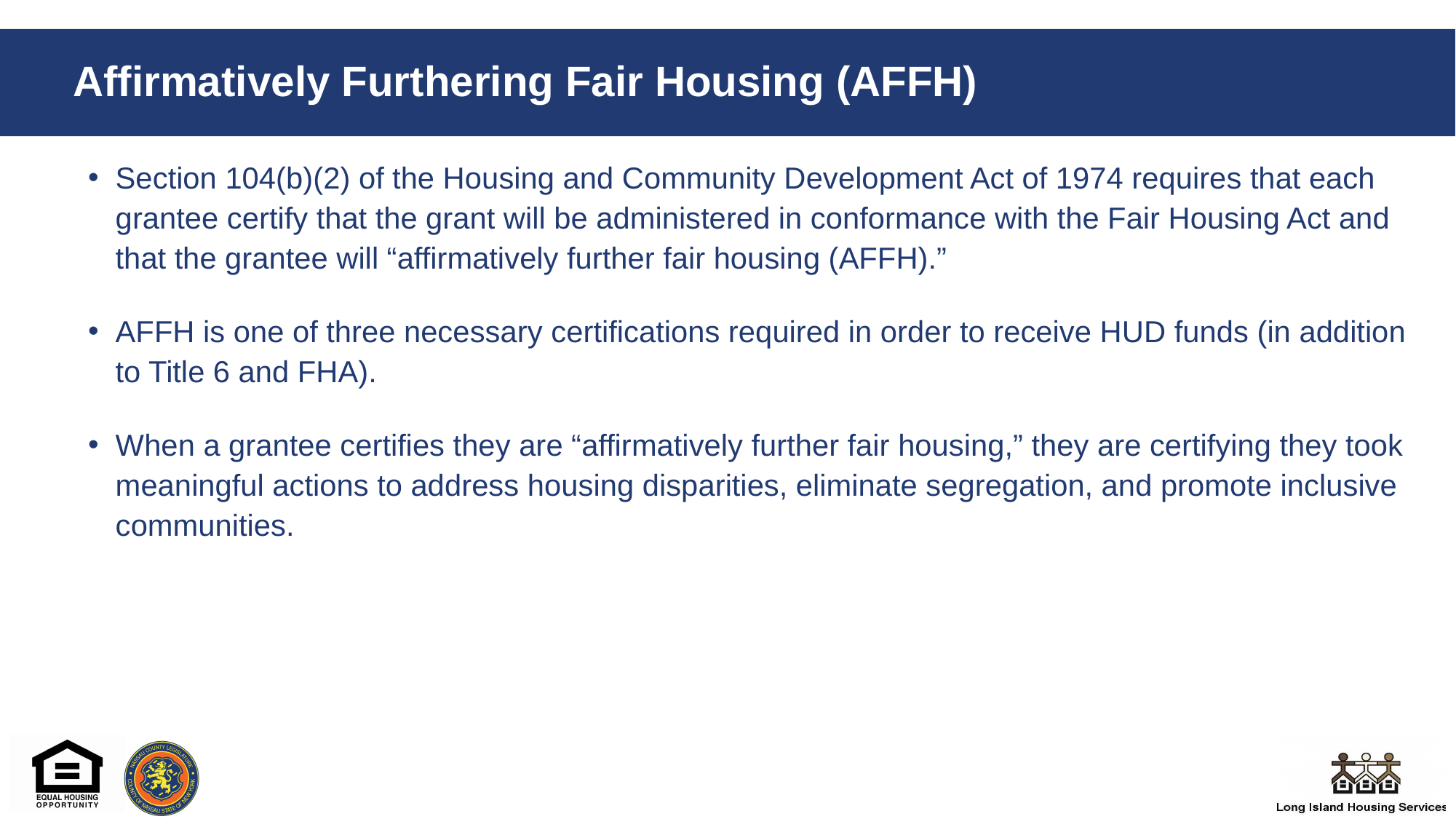

# Affirmatively Furthering Fair Housing (AFFH)
Section 104(b)(2) of the Housing and Community Development Act of 1974 requires that each grantee certify that the grant will be administered in conformance with the Fair Housing Act and that the grantee will “affirmatively further fair housing (AFFH).”
AFFH is one of three necessary certifications required in order to receive HUD funds (in addition to Title 6 and FHA).
When a grantee certifies they are “affirmatively further fair housing,” they are certifying they took meaningful actions to address housing disparities, eliminate segregation, and promote inclusive communities.